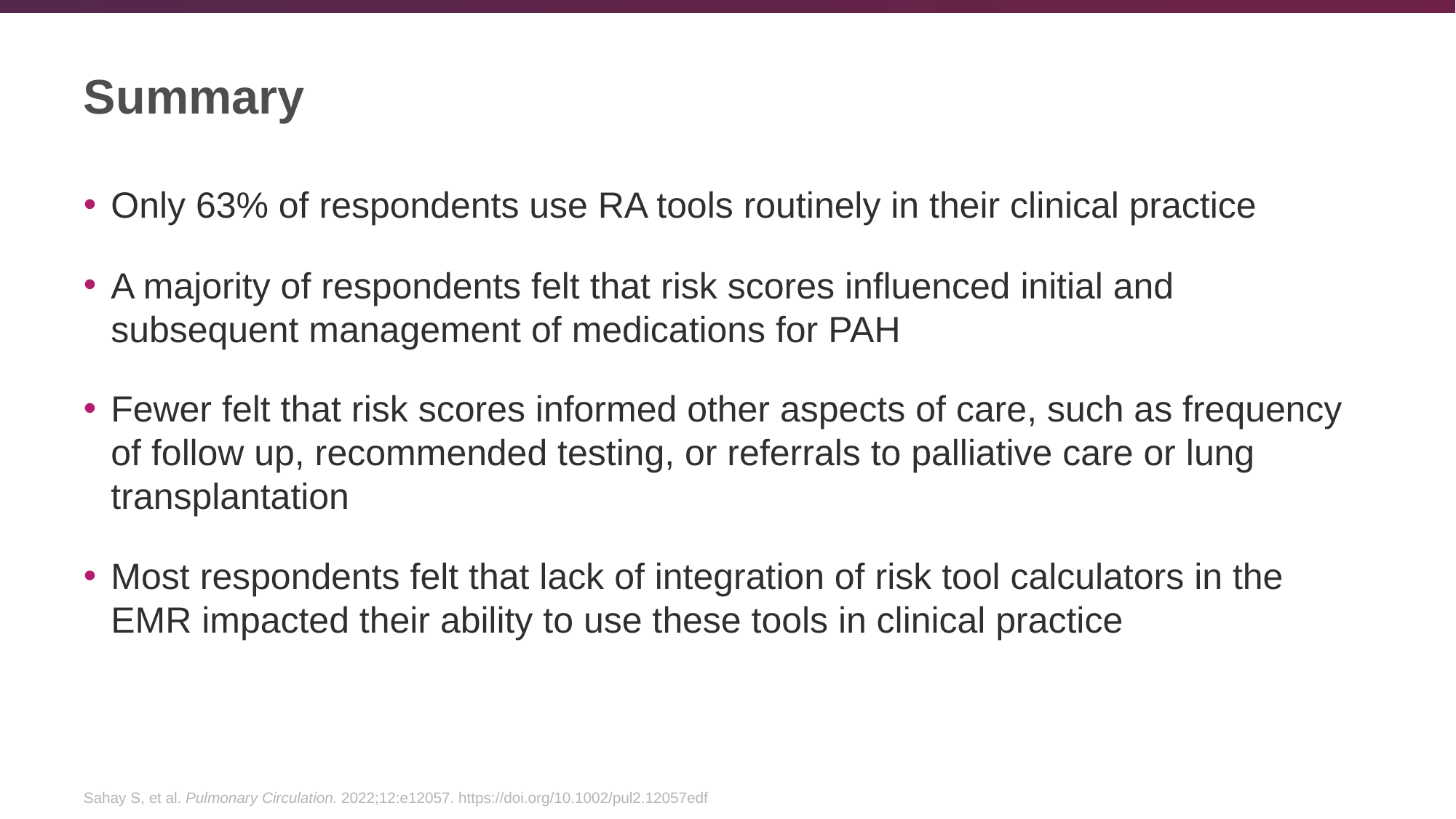

# Summary
Only 63% of respondents use RA tools routinely in their clinical practice
A majority of respondents felt that risk scores influenced initial and subsequent management of medications for PAH
Fewer felt that risk scores informed other aspects of care, such as frequency of follow up, recommended testing, or referrals to palliative care or lung transplantation
Most respondents felt that lack of integration of risk tool calculators in the EMR impacted their ability to use these tools in clinical practice

Sahay S, et al. Pulmonary Circulation. 2022;12:e12057. https://doi.org/10.1002/pul2.12057edf